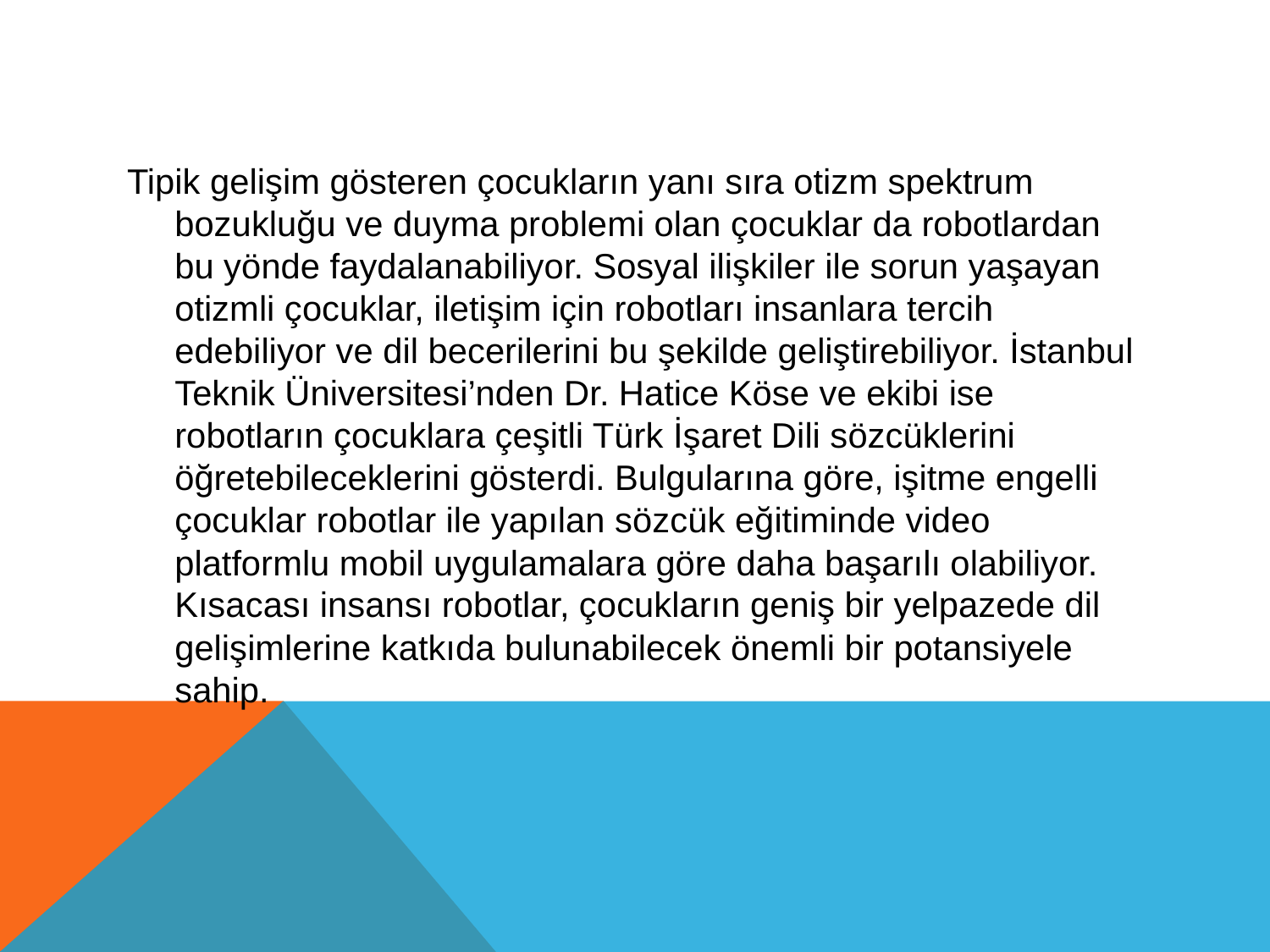

Tipik gelişim gösteren çocukların yanı sıra otizm spektrum bozukluğu ve duyma problemi olan çocuklar da robotlardan bu yönde faydalanabiliyor. Sosyal ilişkiler ile sorun yaşayan otizmli çocuklar, iletişim için robotları insanlara tercih edebiliyor ve dil becerilerini bu şekilde geliştirebiliyor. İstanbul Teknik Üniversitesi’nden Dr. Hatice Köse ve ekibi ise robotların çocuklara çeşitli Türk İşaret Dili sözcüklerini öğretebileceklerini gösterdi. Bulgularına göre, işitme engelli çocuklar robotlar ile yapılan sözcük eğitiminde video platformlu mobil uygulamalara göre daha başarılı olabiliyor. Kısacası insansı robotlar, çocukların geniş bir yelpazede dil gelişimlerine katkıda bulunabilecek önemli bir potansiyele sahip.